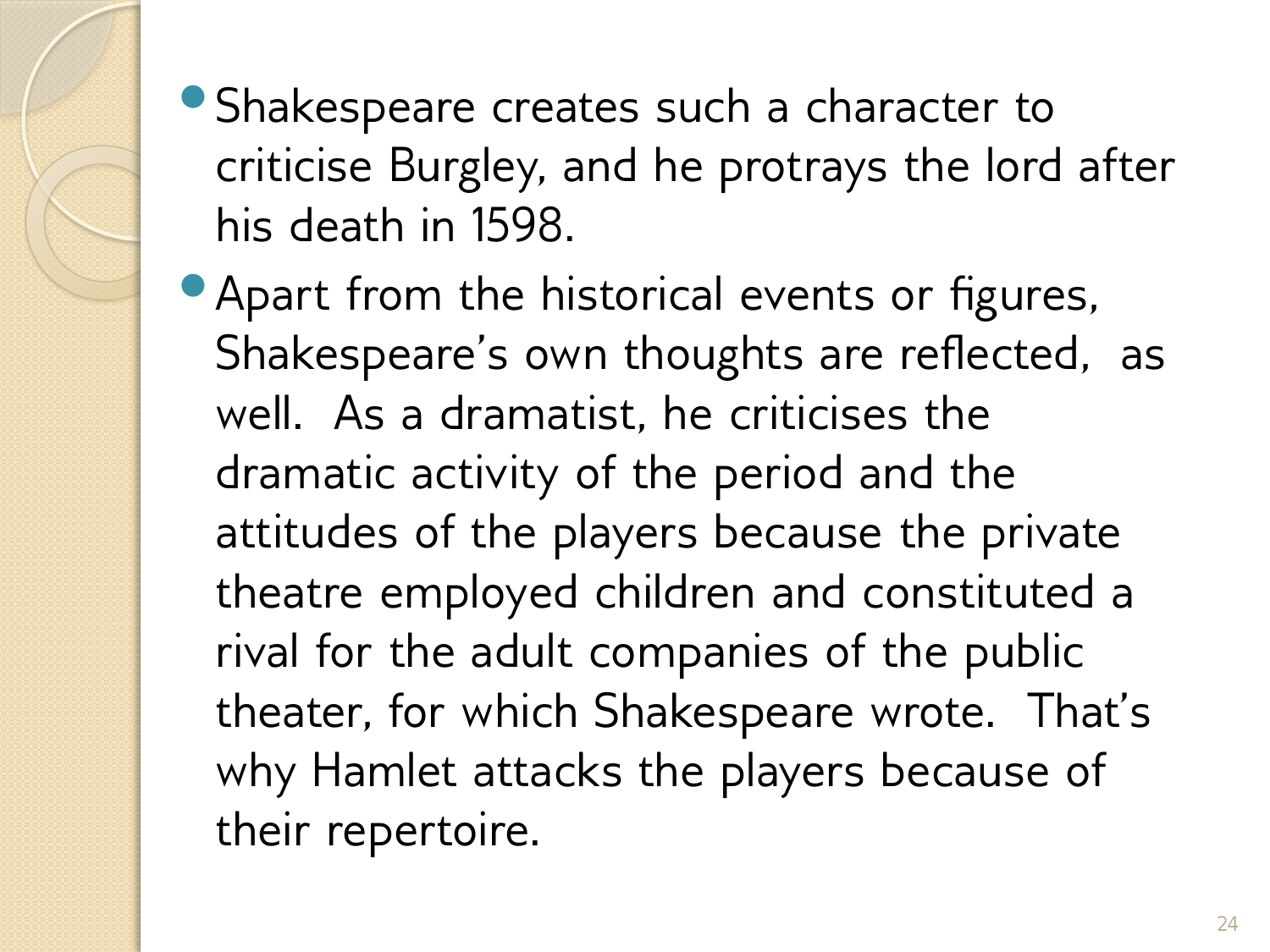

Shakespeare creates such a character to criticise Burgley, and he protrays the lord after his death in 1598.
Apart from the historical events or figures,  Shakespeare’s own thoughts are reflected,  as well.  As a dramatist, he criticises the dramatic activity of the period and the attitudes of the players because the private theatre employed children and constituted a rival for the adult companies of the public theater, for which Shakespeare wrote.  That’s why Hamlet attacks the players because of their repertoire.
24